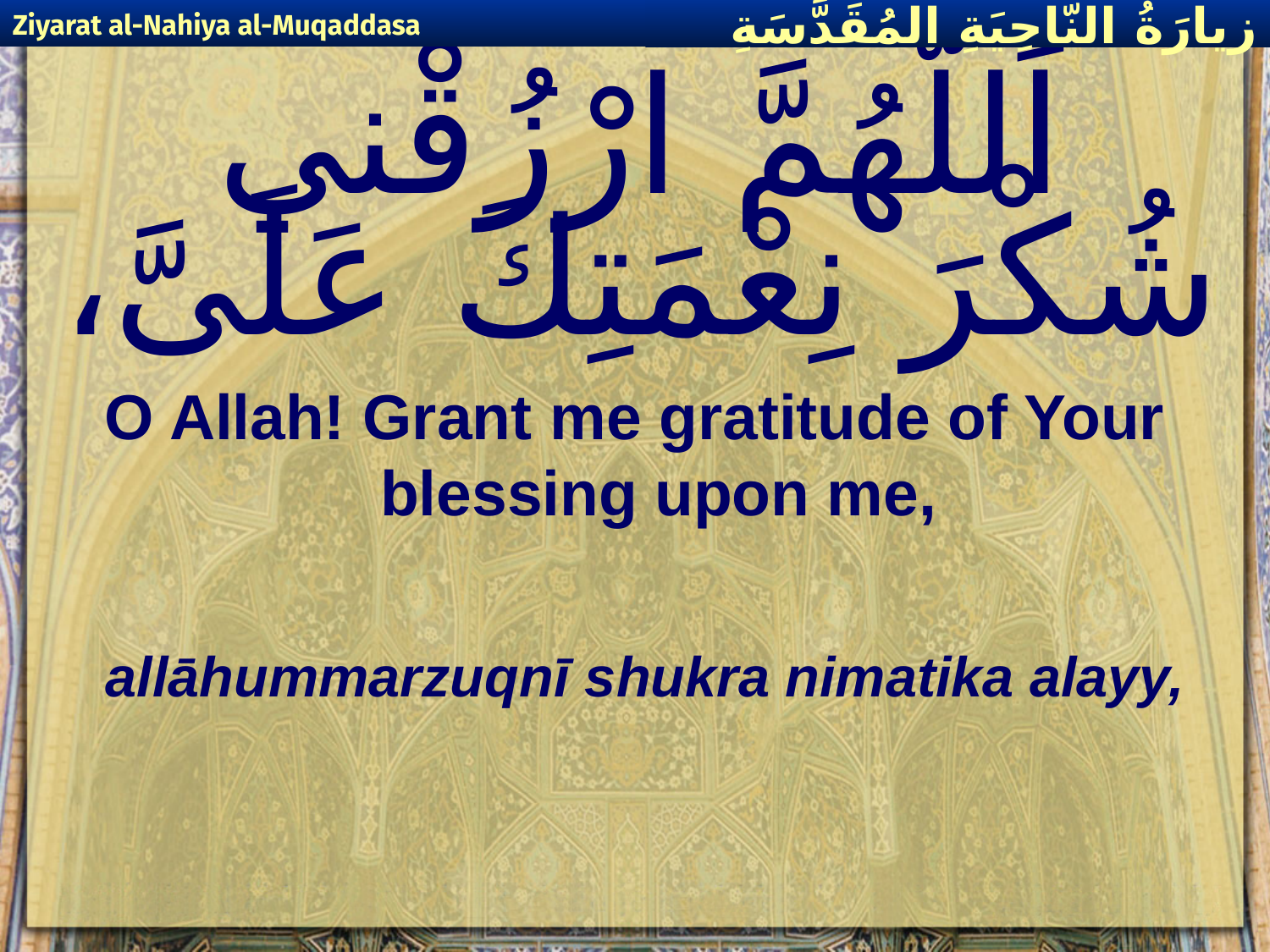

Ziyarat al-Nahiya al-Muqaddasa
زيارَةُ النّاحِيَةِ ال‍مُقَدَّسَةِ
# اَللّهُمَّ ارْزُقْني شُكْرَ نِعْمَتِكَ عَلَىَّ،
O Allah! Grant me gratitude of Your blessing upon me,
allāhummarzuqnī shukra nimatika alayy,